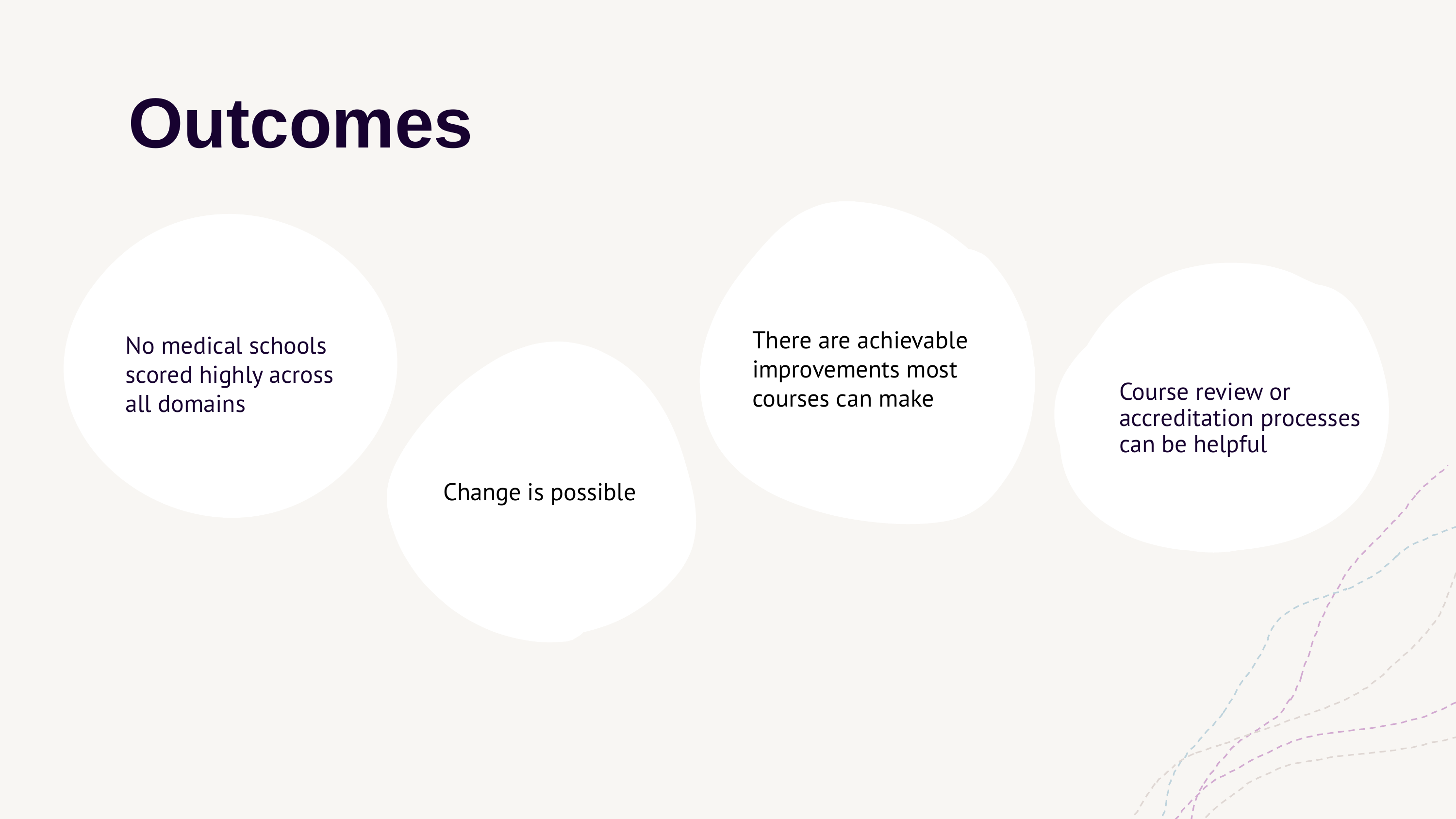

# Outcomes

No medical schools scored highly across all domains

There are achievable improvements most courses can make

Course review or accreditation processes can be helpful

Change is possible